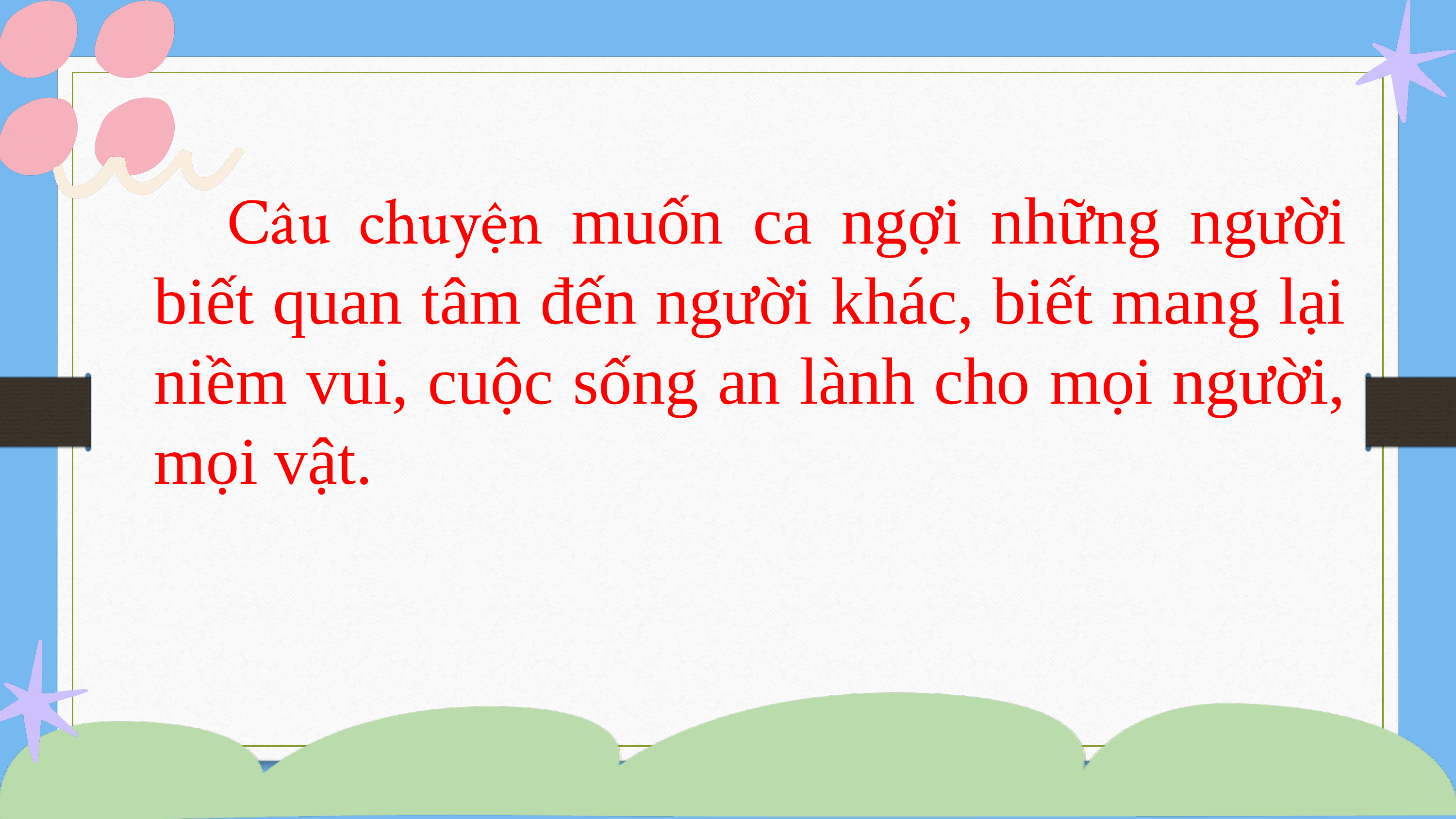

Câu chuyện muốn ca ngợi những người biết quan tâm đến người khác, biết mang lại niềm vui, cuộc sống an lành cho mọi người, mọi vật.